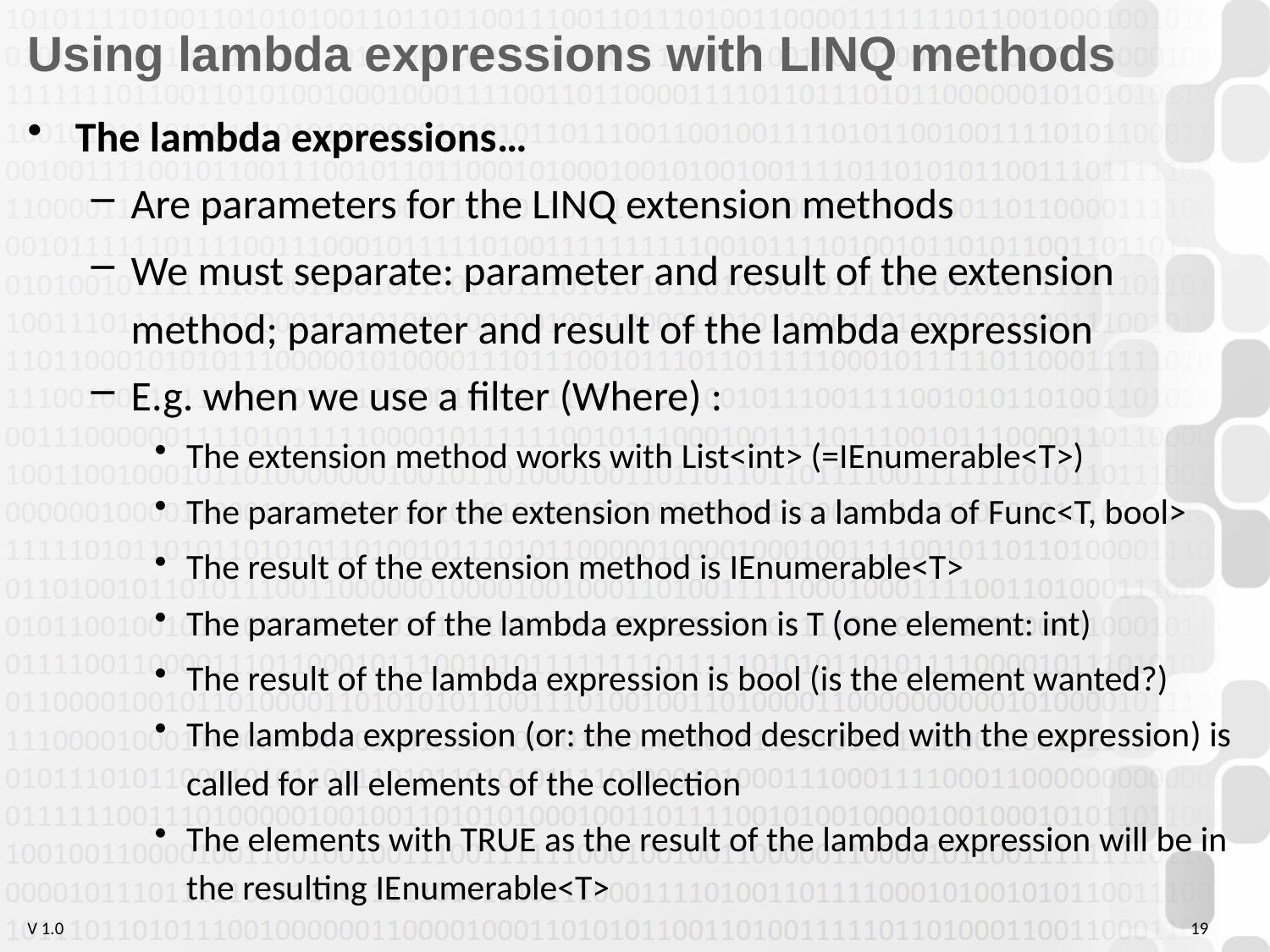

# Using lambda expressions with LINQ methods
The lambda expressions…
Are parameters for the LINQ extension methods
We must separate: parameter and result of the extension method; parameter and result of the lambda expression
E.g. when we use a filter (Where) :
The extension method works with List<int> (=IEnumerable<T>)
The parameter for the extension method is a lambda of Func<T, bool>
The result of the extension method is IEnumerable<T>
The parameter of the lambda expression is T (one element: int)
The result of the lambda expression is bool (is the element wanted?)
The lambda expression (or: the method described with the expression) is called for all elements of the collection
The elements with TRUE as the result of the lambda expression will be in the resulting IEnumerable<T>
19